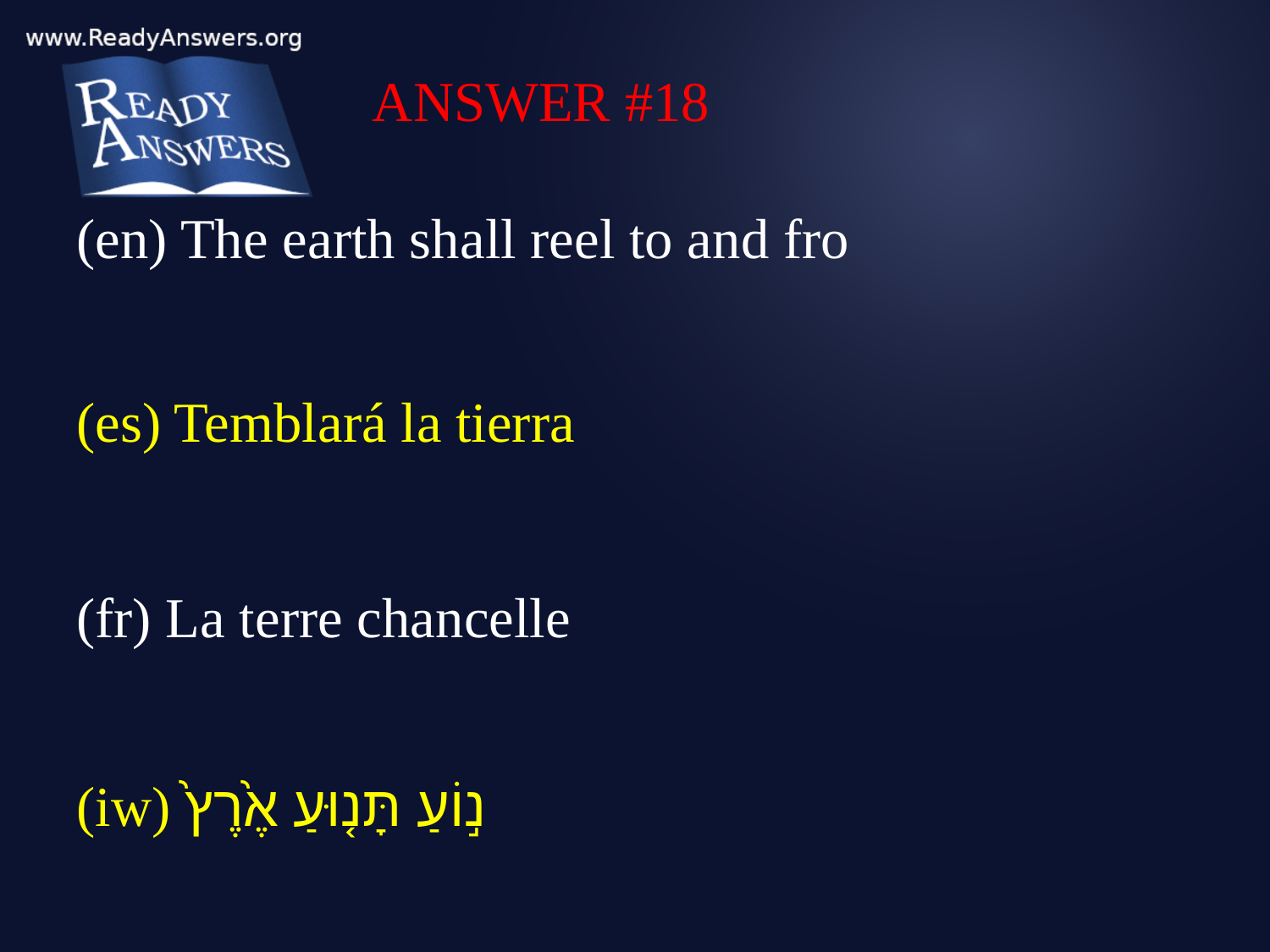

ANSWER #18
(en) The earth shall reel to and fro
(es) Temblará la tierra
(fr) La terre chancelle
(iw) נ֣וֹעַ תָּנ֤וּעַ אֶ֙רֶץ֙